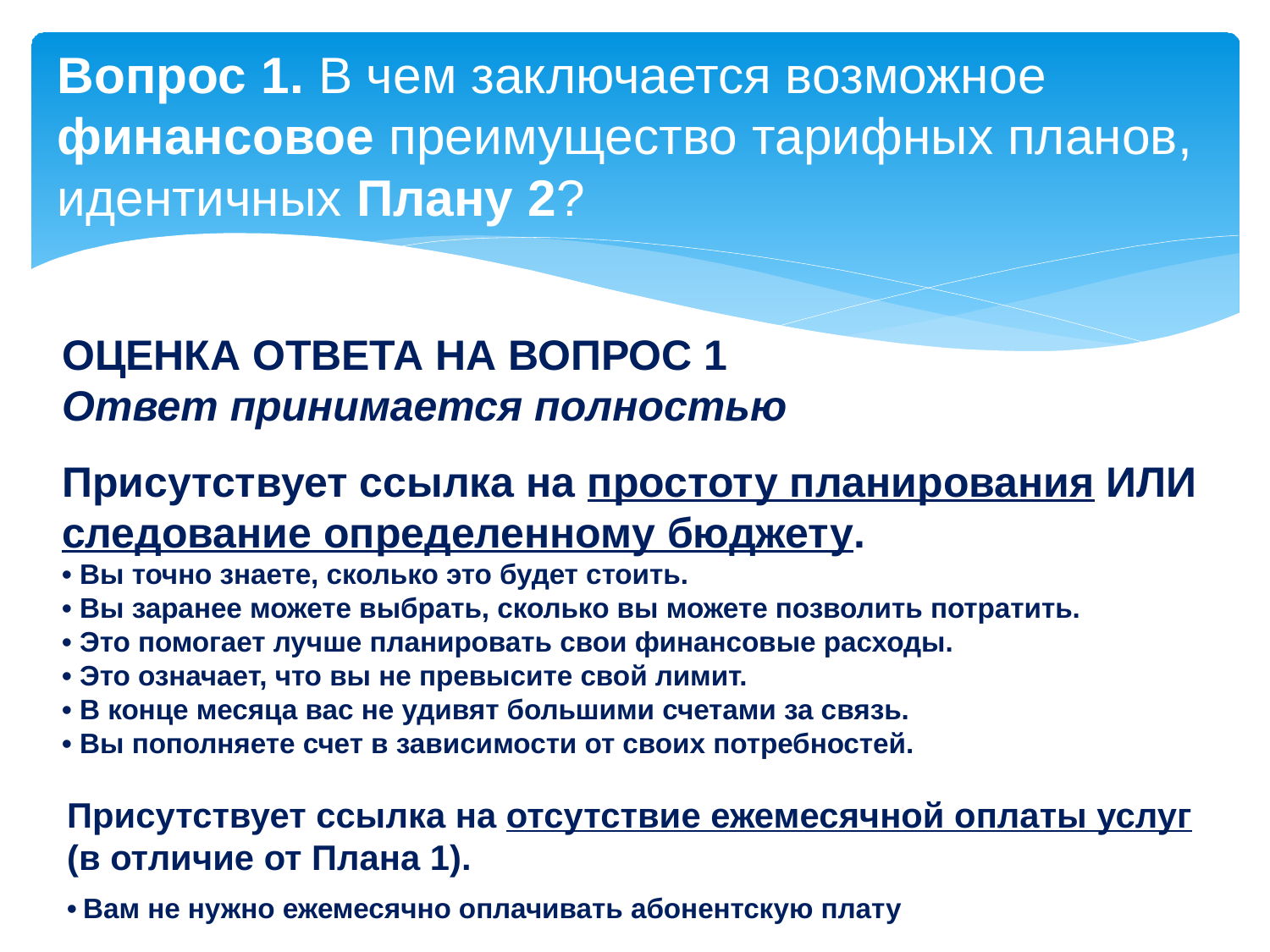

# Вопрос 1. В чем заключается возможное финансовое преимущество тарифных планов, идентичных Плану 2?
ОЦЕНКА ОТВЕТА НА ВОПРОС 1
Ответ принимается полностью

Присутствует ссылка на простоту планирования ИЛИ следование определенному бюджету.
• Вы точно знаете, сколько это будет стоить.
• Вы заранее можете выбрать, сколько вы можете позволить потратить.
• Это помогает лучше планировать свои финансовые расходы.
• Это означает, что вы не превысите свой лимит.
• В конце месяца вас не удивят большими счетами за связь.
• Вы пополняете счет в зависимости от своих потребностей.

Присутствует ссылка на отсутствие ежемесячной оплаты услуг (в отличие от Плана 1).
• Вам не нужно ежемесячно оплачивать абонентскую плату